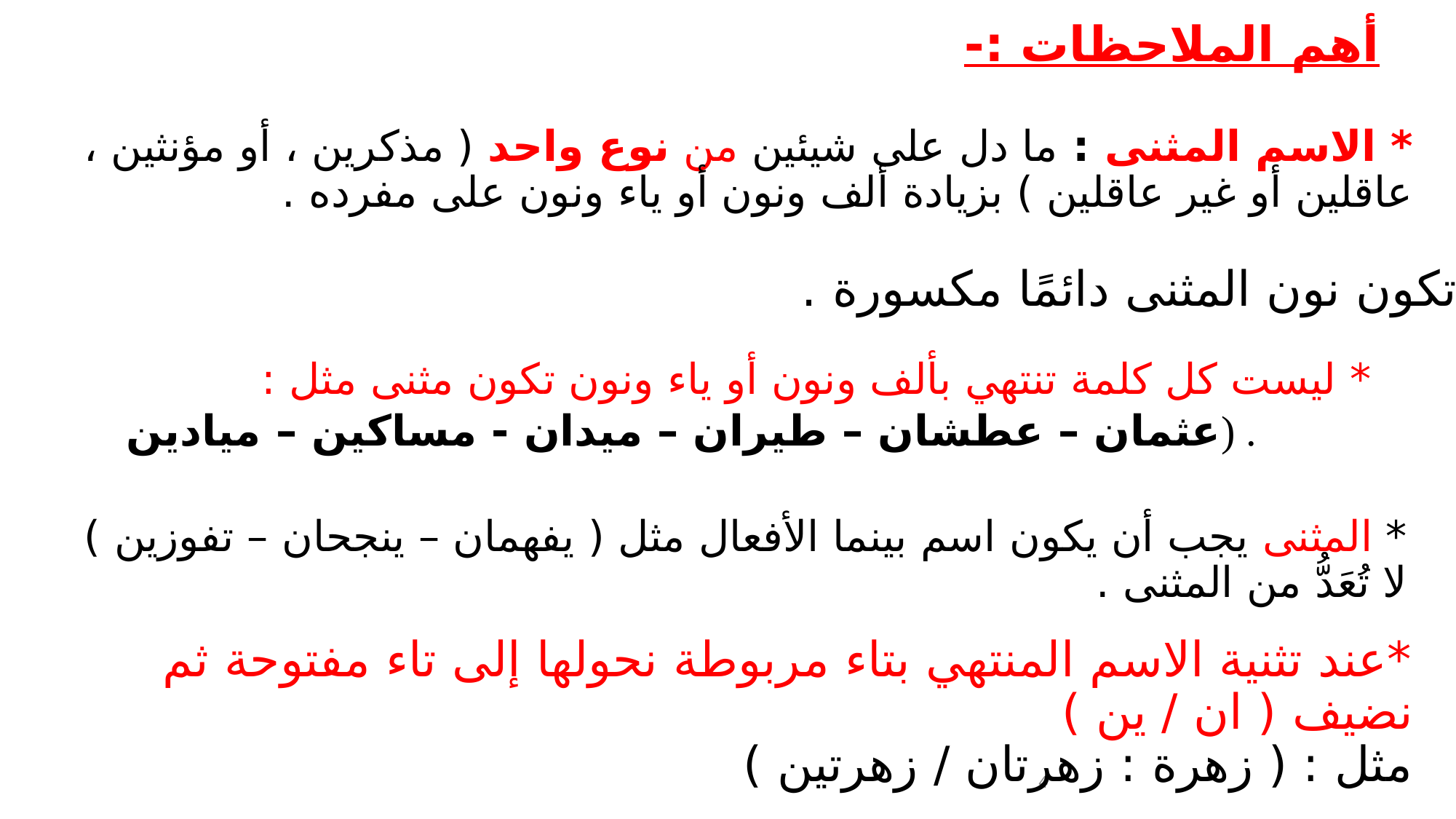

أهم الملاحظات :-
* الاسم المثنى : ما دل على شيئين من نوع واحد ( مذكرين ، أو مؤنثين ، عاقلين أو غير عاقلين ) بزيادة ألف ونون أو ياء ونون على مفرده .
* تكون نون المثنى دائمًا مكسورة .
* ليست كل كلمة تنتهي بألف ونون أو ياء ونون تكون مثنى مثل :
 عثمان – عطشان – طيران – ميدان - مساكين – ميادين) .
* المثنى يجب أن يكون اسم بينما الأفعال مثل ( يفهمان – ينجحان – تفوزين ) لا تُعَدُّ من المثنى .
*عند تثنية الاسم المنتهي بتاء مربوطة نحولها إلى تاء مفتوحة ثم نضيف ( ان / ين )
مثل : ( زهرة : زهرتان / زهرتين )
4